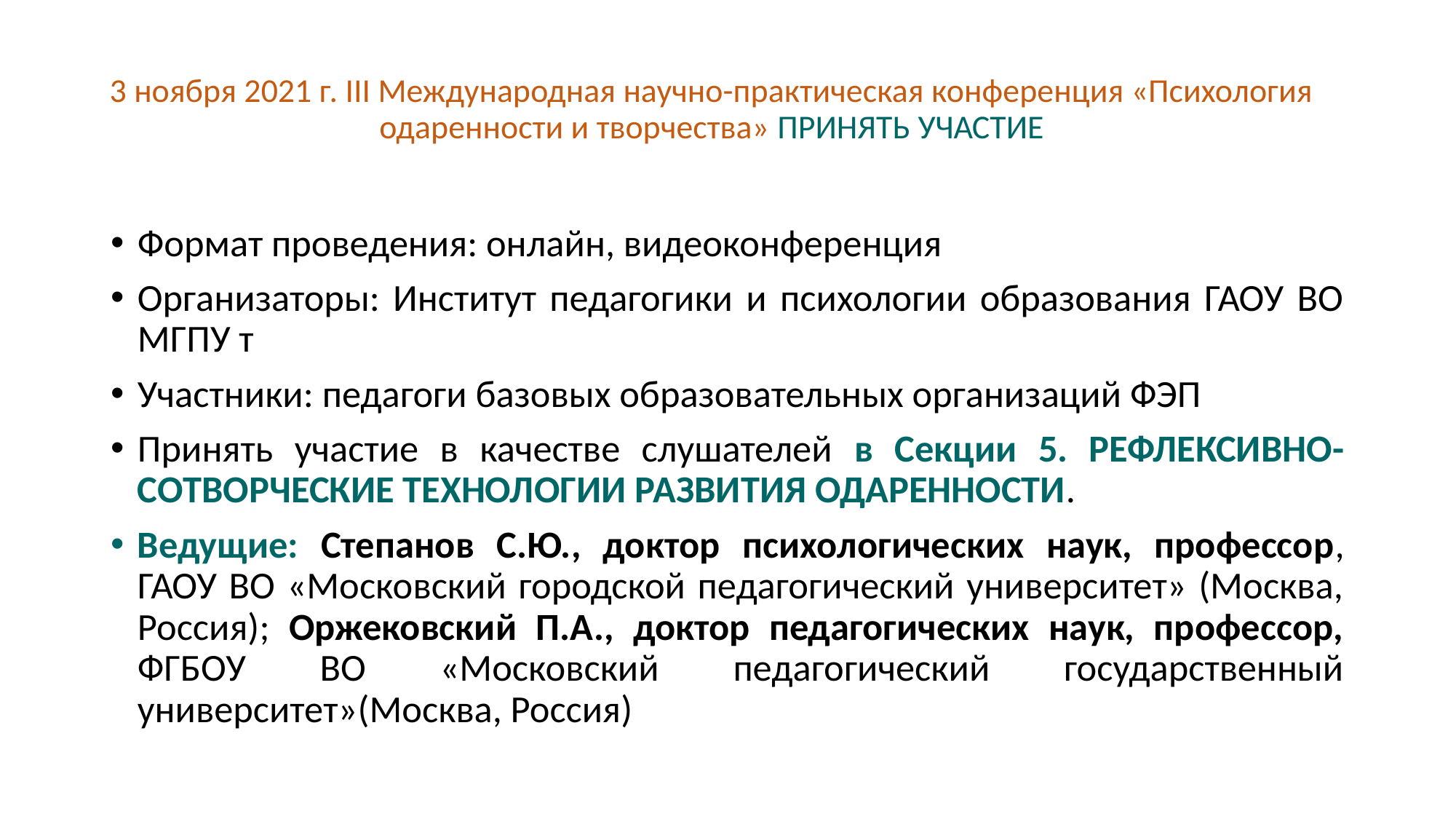

# 3 ноября 2021 г. III Международная научно-практическая конференция «Психология одаренности и творчества» ПРИНЯТЬ УЧАСТИЕ
Формат проведения: онлайн, видеоконференция
Организаторы: Институт педагогики и психологии образования ГАОУ ВО МГПУ т
Участники: педагоги базовых образовательных организаций ФЭП
Принять участие в качестве слушателей в Секции 5. РЕФЛЕКСИВНО-СОТВОРЧЕСКИЕ ТЕХНОЛОГИИ РАЗВИТИЯ ОДАРЕННОСТИ.
Ведущие: Степанов С.Ю., доктор психологических наук, профессор, ГАОУ ВО «Московский городской педагогический университет» (Москва, Россия); Оржековский П.А., доктор педагогических наук, профессор, ФГБОУ ВО «Московский педагогический государственный университет»(Москва, Россия)